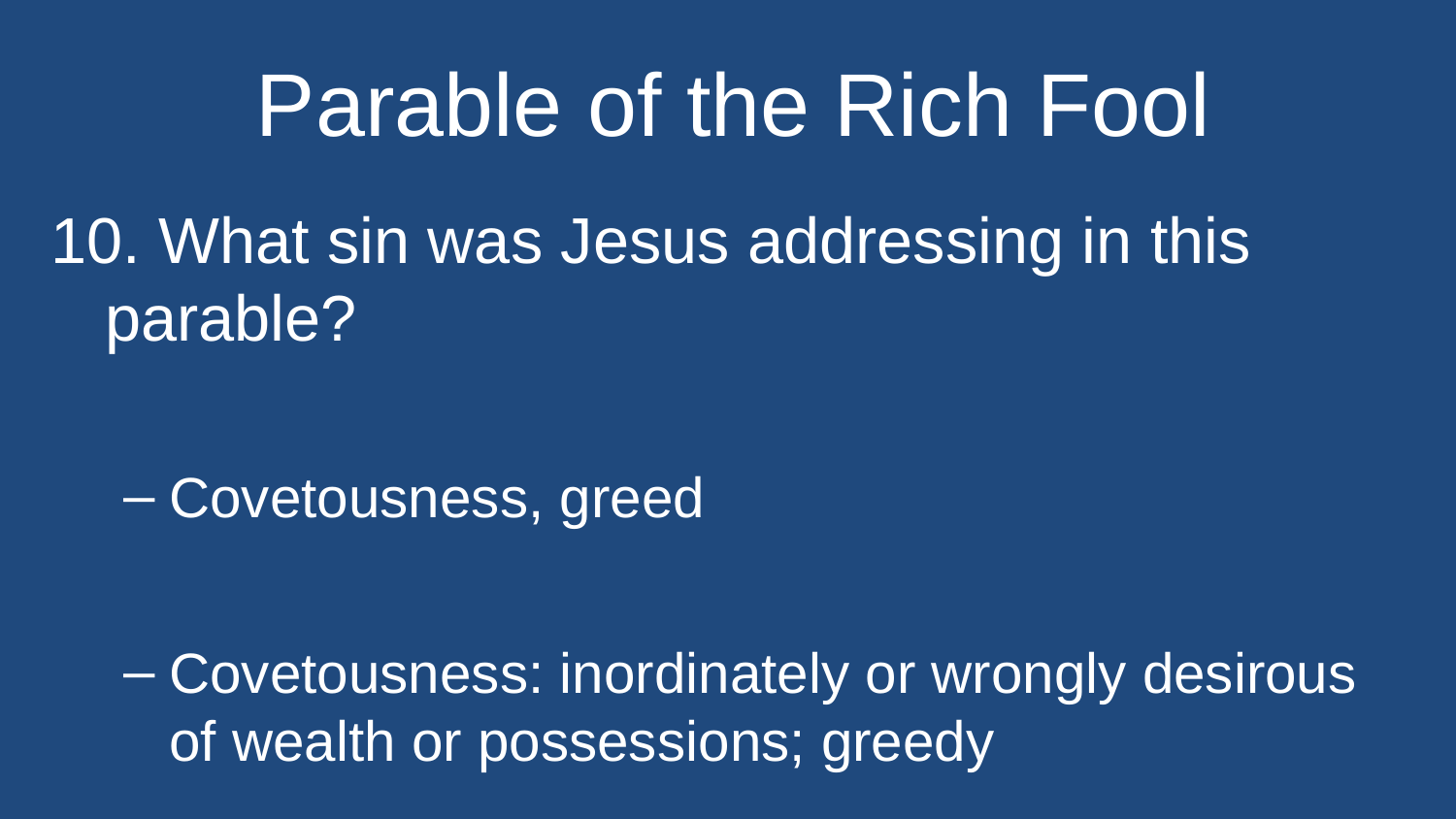

# Parable of the Rich Fool
10. What sin was Jesus addressing in this parable?

Covetousness, greed

Covetousness: inordinately or wrongly desirous of wealth or possessions; greedy